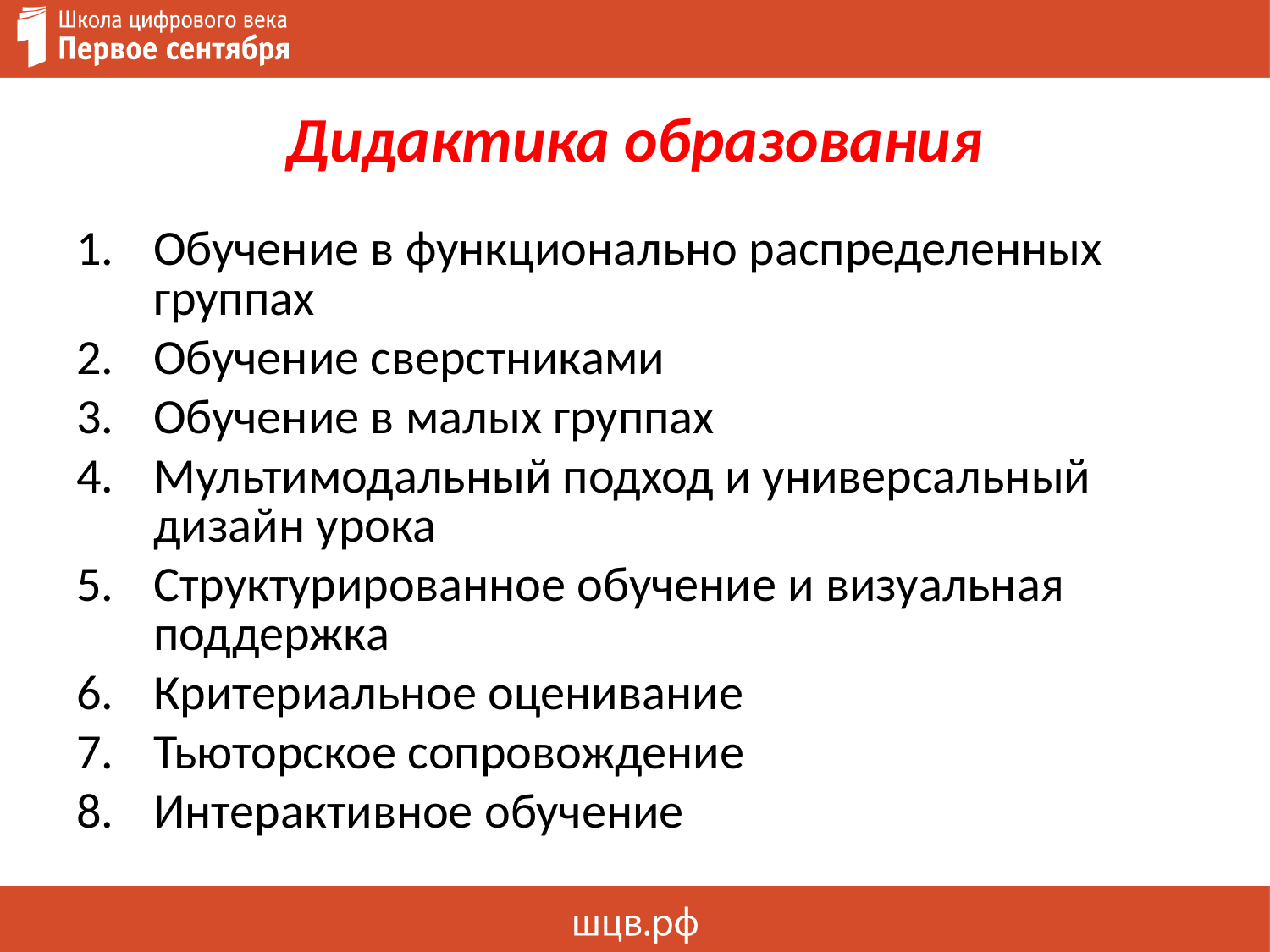

# Дидактика образования
Обучение в функционально распределенных группах
Обучение сверстниками
Обучение в малых группах
Мультимодальный подход и универсальный дизайн урока
Структурированное обучение и визуальная поддержка
Критериальное оценивание
Тьюторское сопровождение
Интерактивное обучение